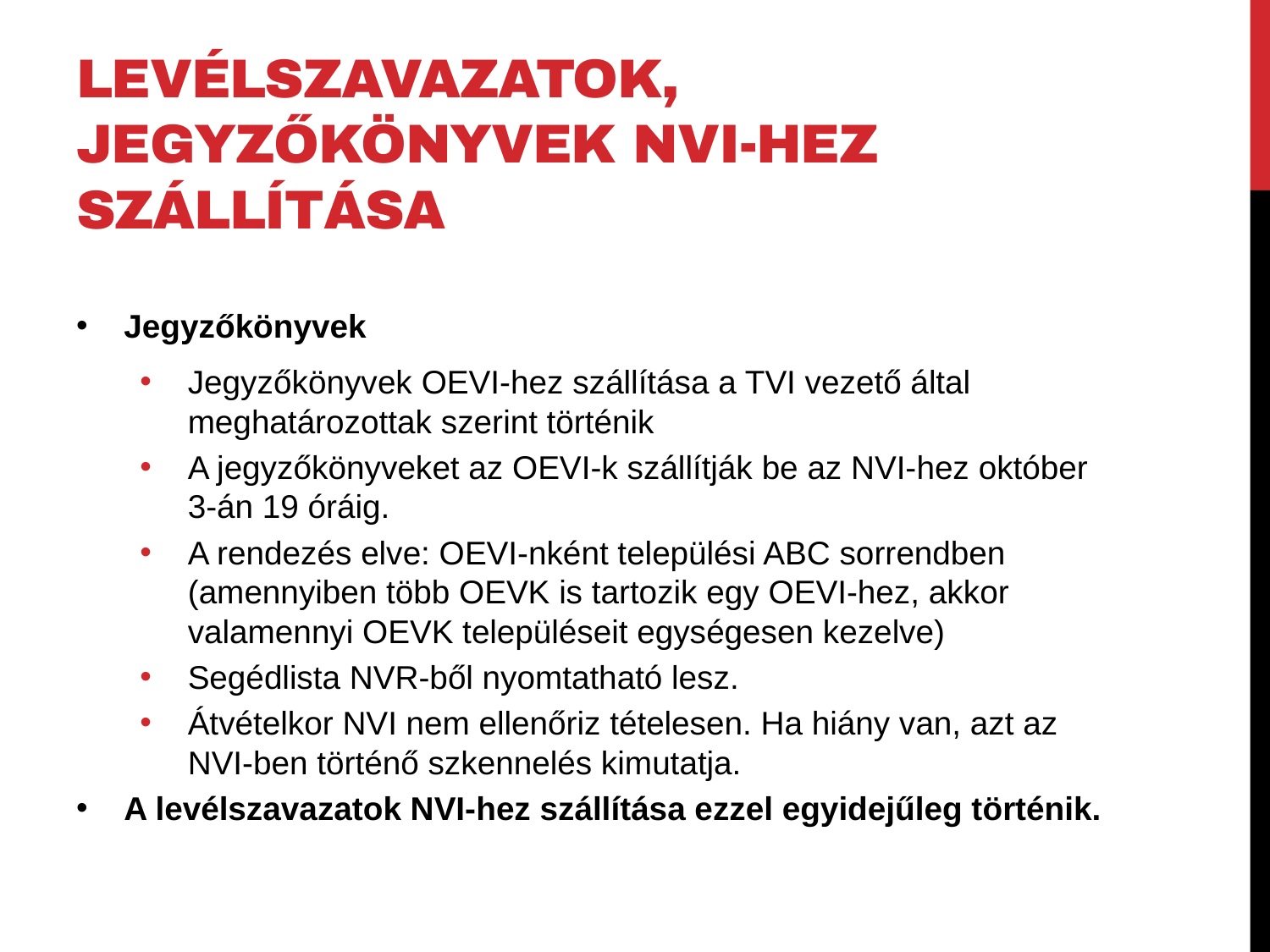

# Levélszavazatok, jegyzőkönyvek NVI-hez szállítása

Jegyzőkönyvek
Jegyzőkönyvek OEVI-hez szállítása a TVI vezető által meghatározottak szerint történik
A jegyzőkönyveket az OEVI-k szállítják be az NVI-hez október 3-án 19 óráig.
A rendezés elve: OEVI-nként települési ABC sorrendben (amennyiben több OEVK is tartozik egy OEVI-hez, akkor valamennyi OEVK településeit egységesen kezelve)
Segédlista NVR-ből nyomtatható lesz.
Átvételkor NVI nem ellenőriz tételesen. Ha hiány van, azt az NVI-ben történő szkennelés kimutatja.
A levélszavazatok NVI-hez szállítása ezzel egyidejűleg történik.